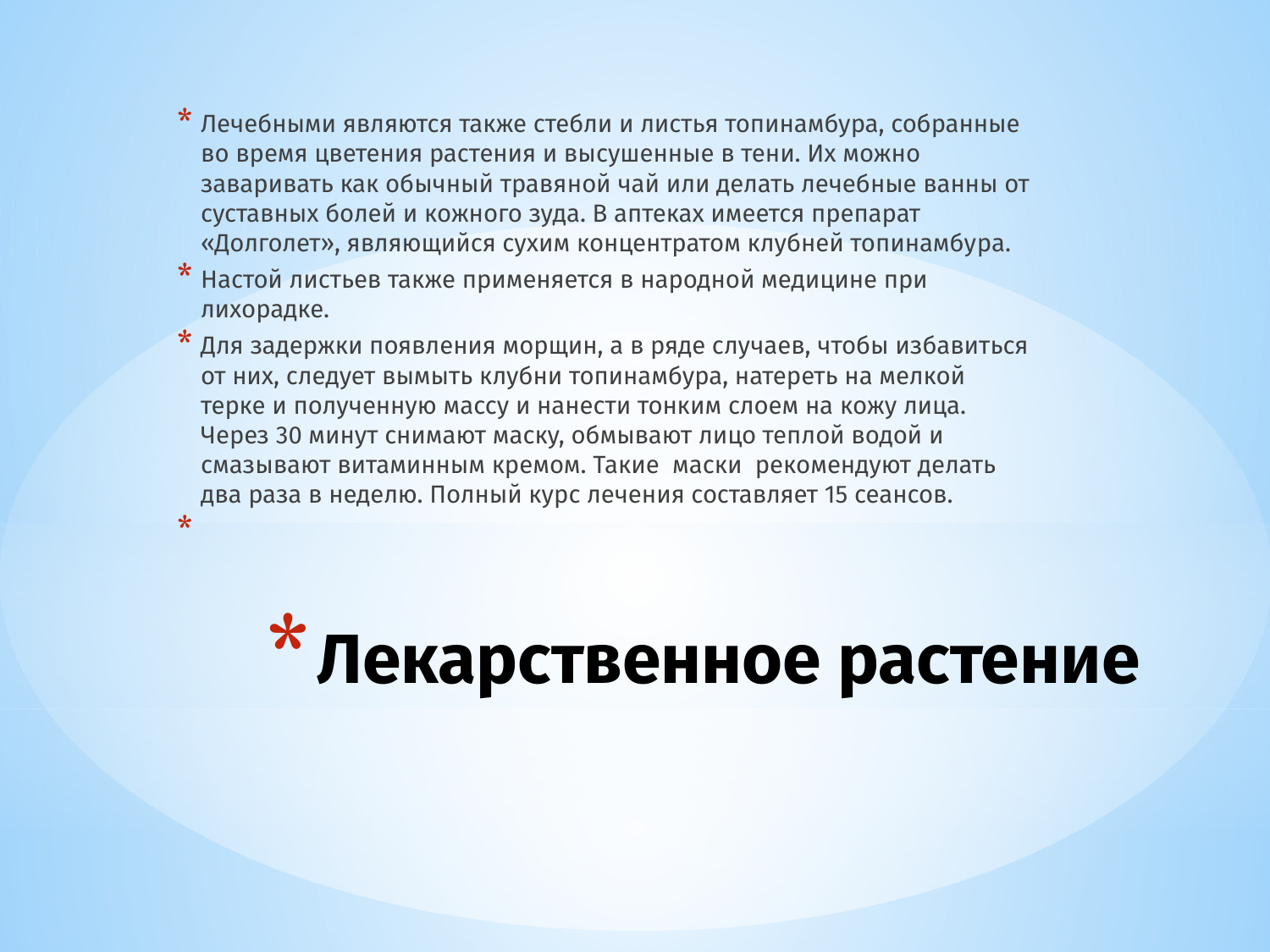

Лечебными являются также стебли и листья топинамбура, собранные во время цветения растения и высушенные в тени. Их можно заваривать как обычный травя­ной чай или делать лечебные ванны от суставных болей и кожного зуда. В аптеках имеется препарат «Долголет», являющийся сухим концентратом клубней топинамбу­ра.
Настой листьев также применяется в народной медицине при лихорадке.
Для задержки появления морщин, а в ряде случаев, чтобы избавиться от них, сле­дует вымыть клубни топинамбура, натереть на мелкой терке и полученную массу и нанести тонким слоем на кожу лица. Через 30 минут снимают маску, обмывают лицо теплой водой и смазывают витаминным кремом. Такие  маски  рекомендуют делать два раза в неделю. Полный курс лечения составляет 15 сеансов.

# Лекарственное растение